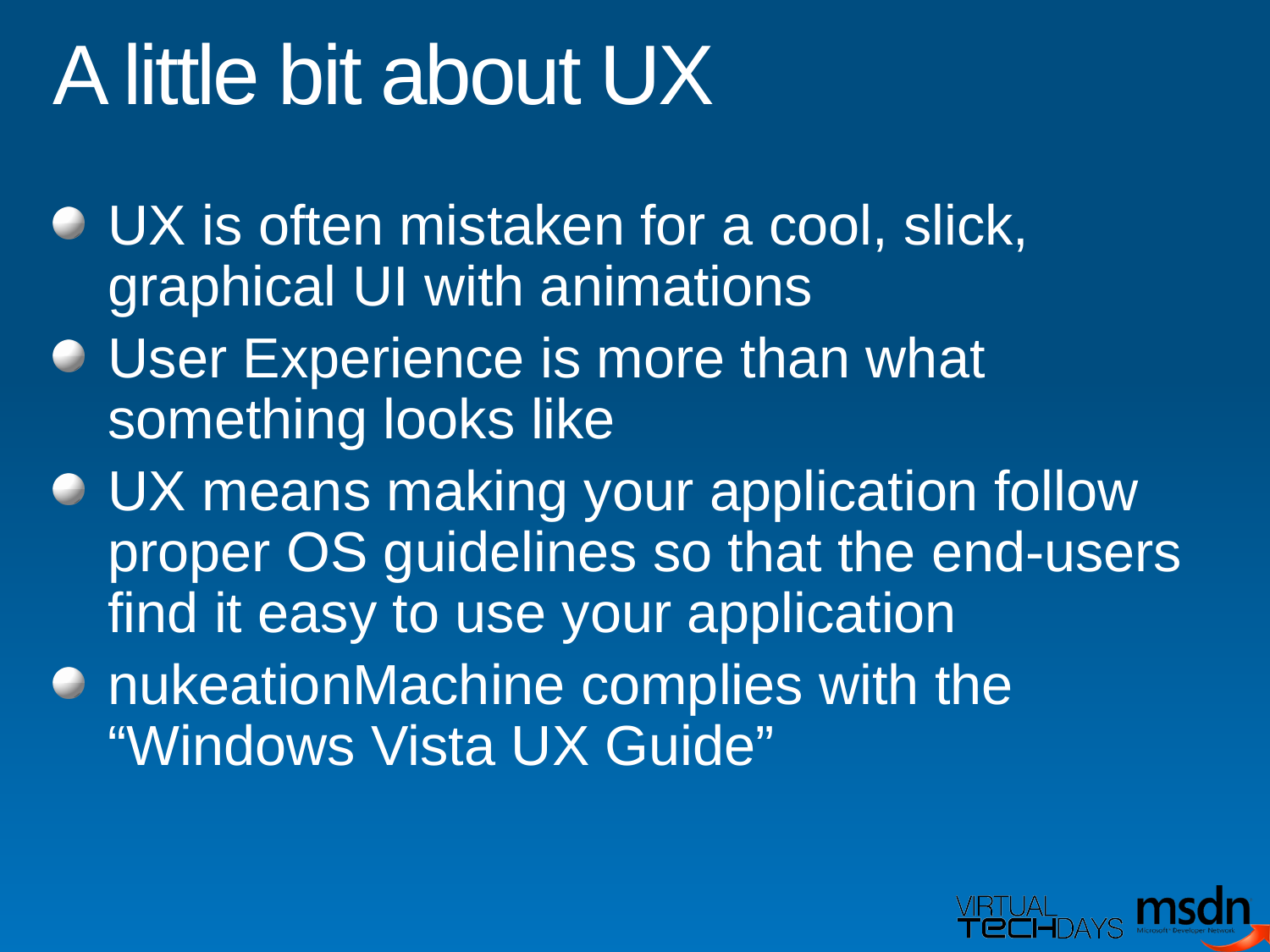

# A little bit about UX
UX is often mistaken for a cool, slick, graphical UI with animations
User Experience is more than what something looks like
UX means making your application follow proper OS guidelines so that the end-users find it easy to use your application
nukeationMachine complies with the “Windows Vista UX Guide”